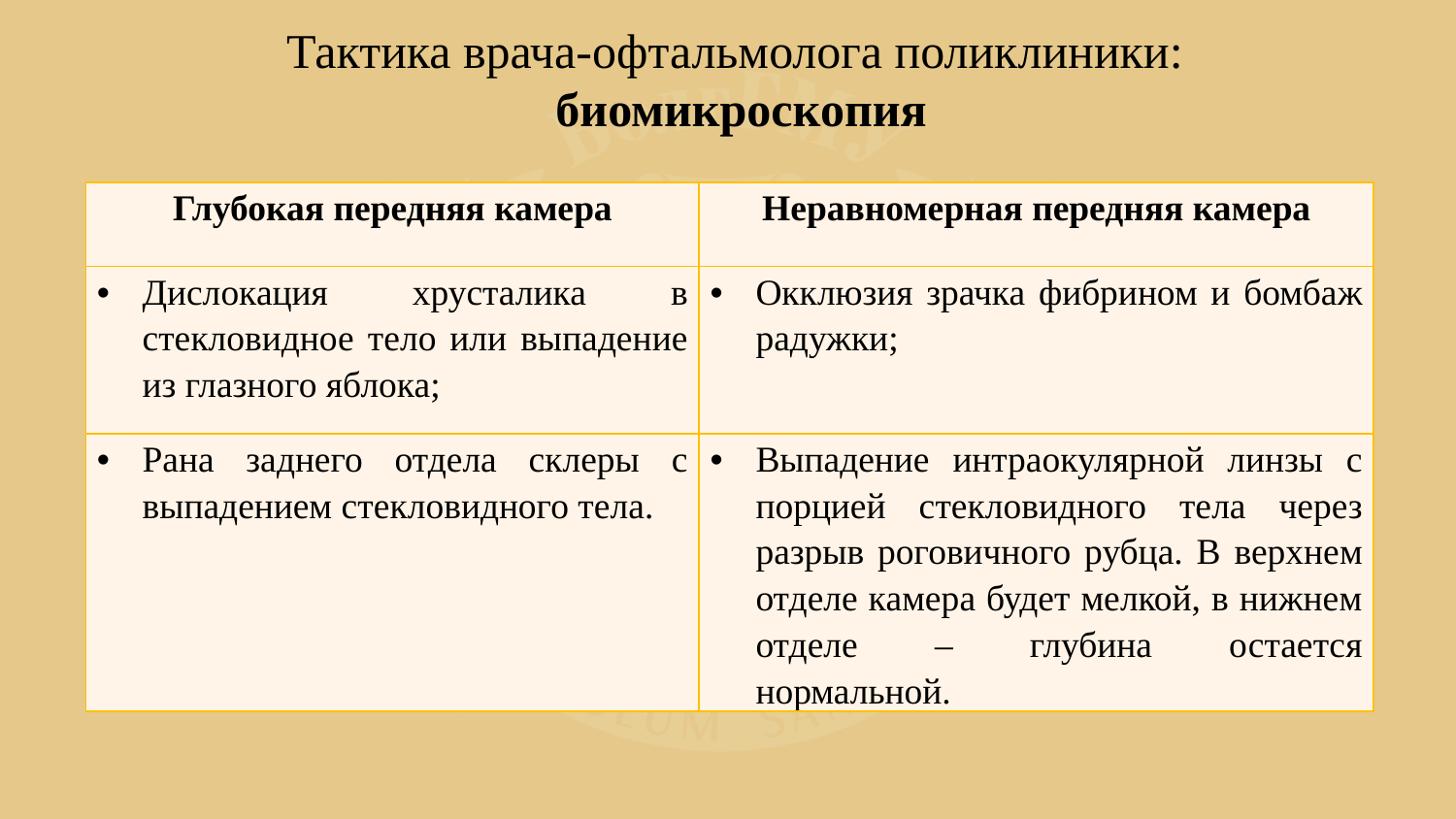

Тактика врача-офтальмолога поликлиники:
биомикроскопия
| Глубокая передняя камера | Неравномерная передняя камера |
| --- | --- |
| Дислокация хрусталика в стекловидное тело или выпадение из глазного яблока; | Окклюзия зрачка фибрином и бомбаж радужки; |
| Рана заднего отдела склеры с выпадением стекловидного тела. | Выпадение интраокулярной линзы с порцией стекловидного тела через разрыв роговичного рубца. В верхнем отделе камера будет мелкой, в нижнем отделе – глубина остается нормальной. |